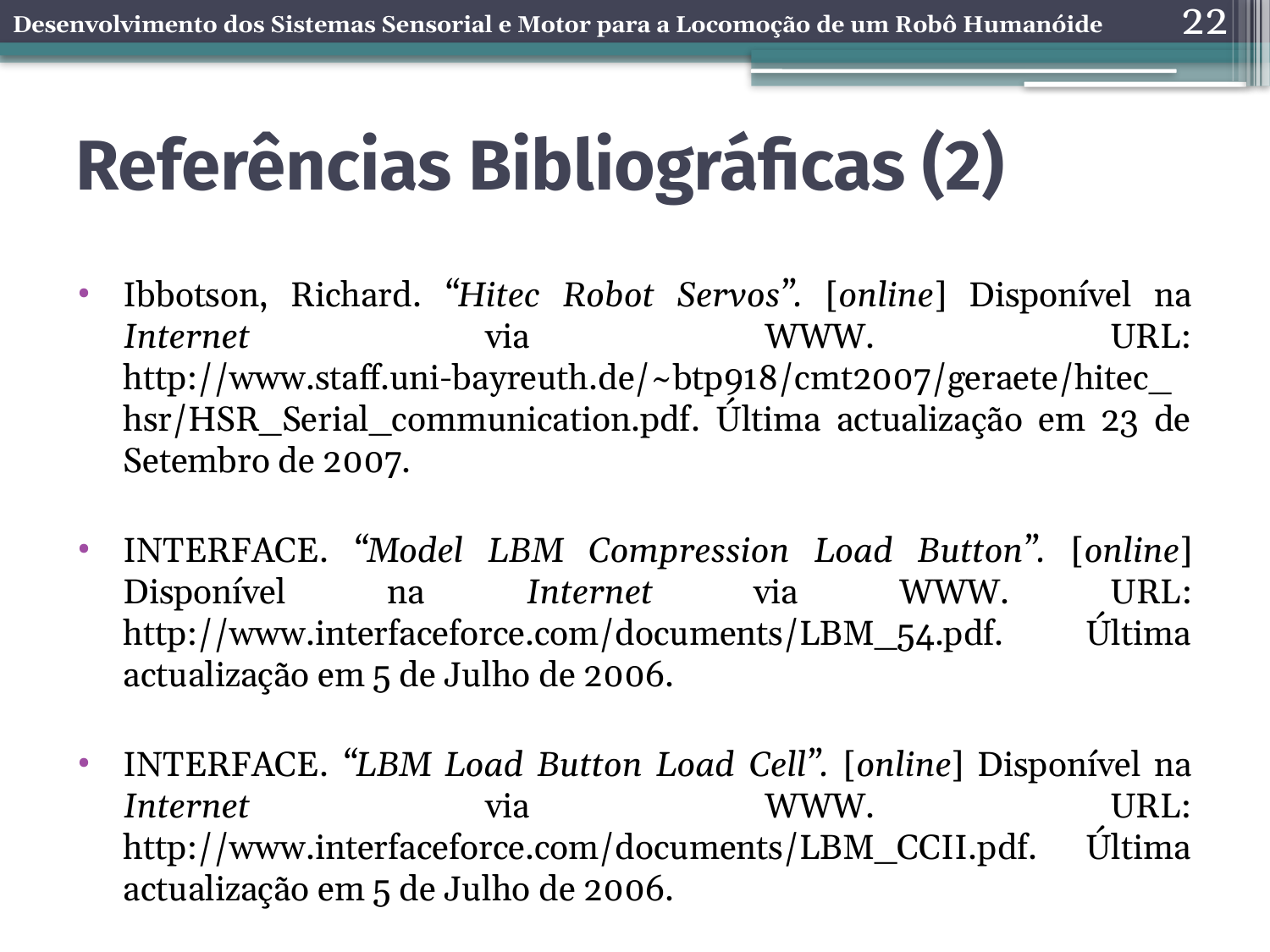

Desenvolvimento dos Sistemas Sensorial e Motor para a Locomoção de um Robô Humanóide
22
# Referências Bibliográficas (2)
Ibbotson, Richard. “Hitec Robot Servos”. [online] Disponível na Internet via WWW. URL: http://www.staff.uni-bayreuth.de/~btp918/cmt2007/geraete/hitec_hsr/HSR_Serial_communication.pdf. Última actualização em 23 de Setembro de 2007.

INTERFACE. “Model LBM Compression Load Button”. [online] Disponível na Internet via WWW. URL: http://www.interfaceforce.com/documents/LBM_54.pdf. Última actualização em 5 de Julho de 2006.

INTERFACE. “LBM Load Button Load Cell”. [online] Disponível na Internet via WWW. URL: http://www.interfaceforce.com/documents/LBM_CCII.pdf. Última actualização em 5 de Julho de 2006.